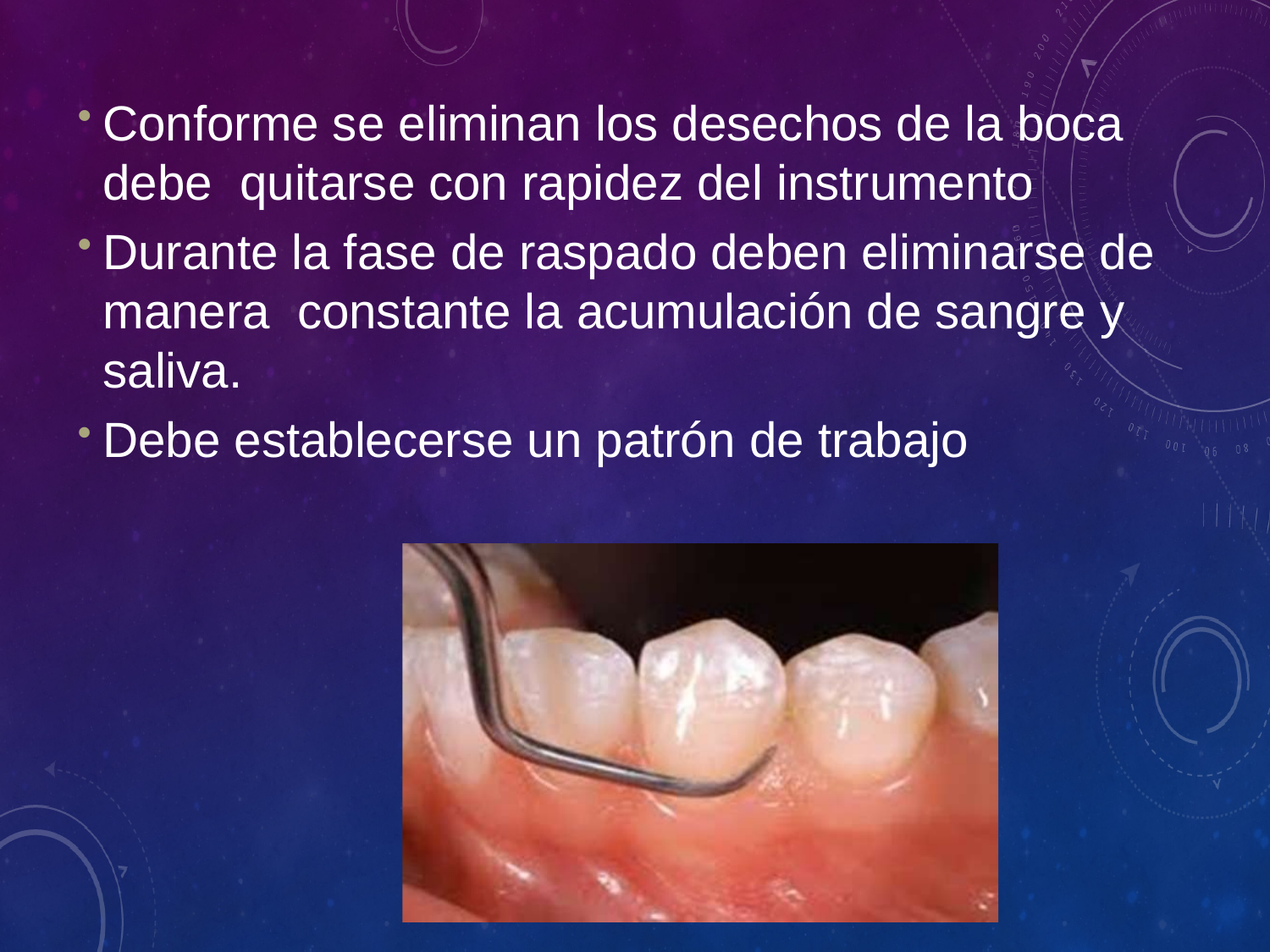

Conforme se eliminan los desechos de la boca debe  quitarse con rapidez del instrumento
Durante la fase de raspado deben eliminarse de manera  constante la acumulación de sangre y saliva.
Debe establecerse un patrón de trabajo